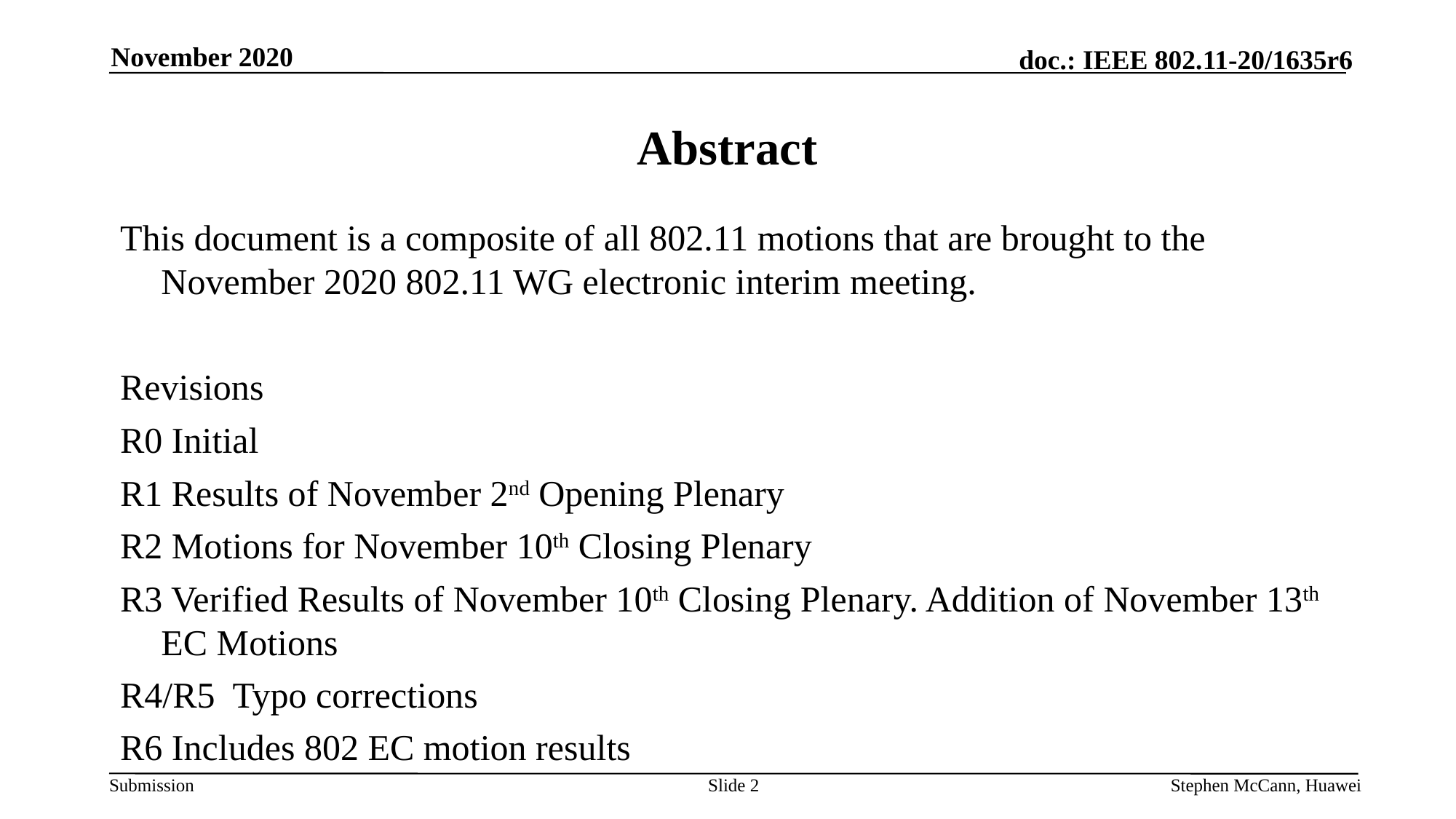

November 2020
# Abstract
This document is a composite of all 802.11 motions that are brought to the November 2020 802.11 WG electronic interim meeting.

Revisions
R0 Initial
R1 Results of November 2nd Opening Plenary
R2 Motions for November 10th Closing Plenary
R3 Verified Results of November 10th Closing Plenary. Addition of November 13th EC Motions
R4/R5  Typo corrections
R6 Includes 802 EC motion results

Slide 2
Stephen McCann, Huawei